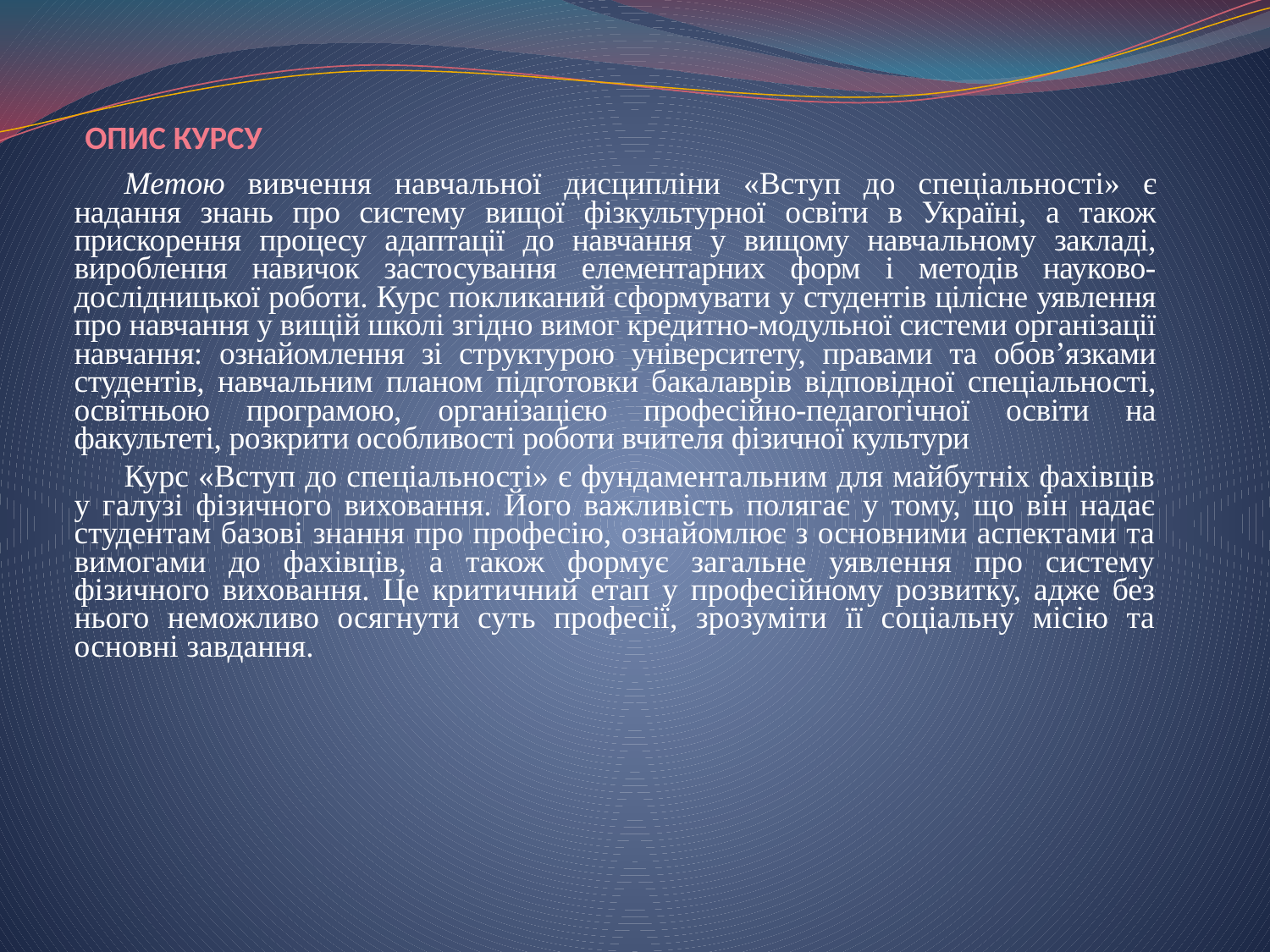

# ОПИС КУРСУ
Метою вивчення навчальної дисципліни «Вступ до спеціальності» є надання знань про систему вищої фізкультурної освіти в Україні, а також прискорення процесу адаптації до навчання у вищому навчальному закладі, вироблення навичок застосування елементарних форм і методів науково-дослідницької роботи. Курс покликаний сформувати у студентів цілісне уявлення про навчання у вищій школі згідно вимог кредитно-модульної системи організації навчання: ознайомлення зі структурою університету, правами та обов’язками студентів, навчальним планом підготовки бакалаврів відповідної спеціальності, освітньою програмою, організацією професійно-педагогічної освіти на факультеті, розкрити особливості роботи вчителя фізичної культури
Курс «Вступ до спеціальності» є фундаментальним для майбутніх фахівців у галузі фізичного виховання. Його важливість полягає у тому, що він надає студентам базові знання про професію, ознайомлює з основними аспектами та вимогами до фахівців, а також формує загальне уявлення про систему фізичного виховання. Це критичний етап у професійному розвитку, адже без нього неможливо осягнути суть професії, зрозуміти її соціальну місію та основні завдання.